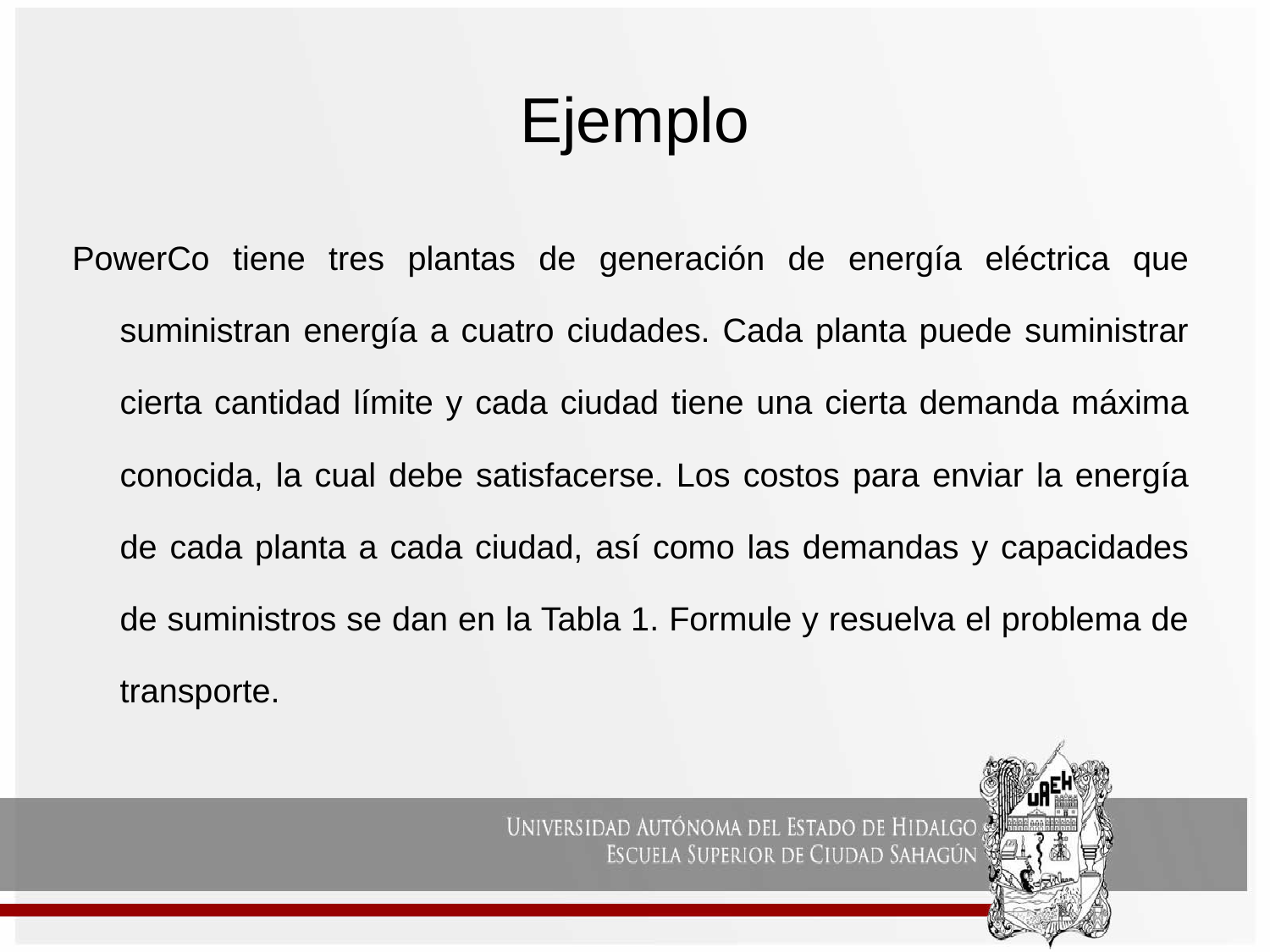

# Ejemplo
PowerCo tiene tres plantas de generación de energía eléctrica que suministran energía a cuatro ciudades. Cada planta puede suministrar cierta cantidad límite y cada ciudad tiene una cierta demanda máxima conocida, la cual debe satisfacerse. Los costos para enviar la energía de cada planta a cada ciudad, así como las demandas y capacidades de suministros se dan en la Tabla 1. Formule y resuelva el problema de transporte.